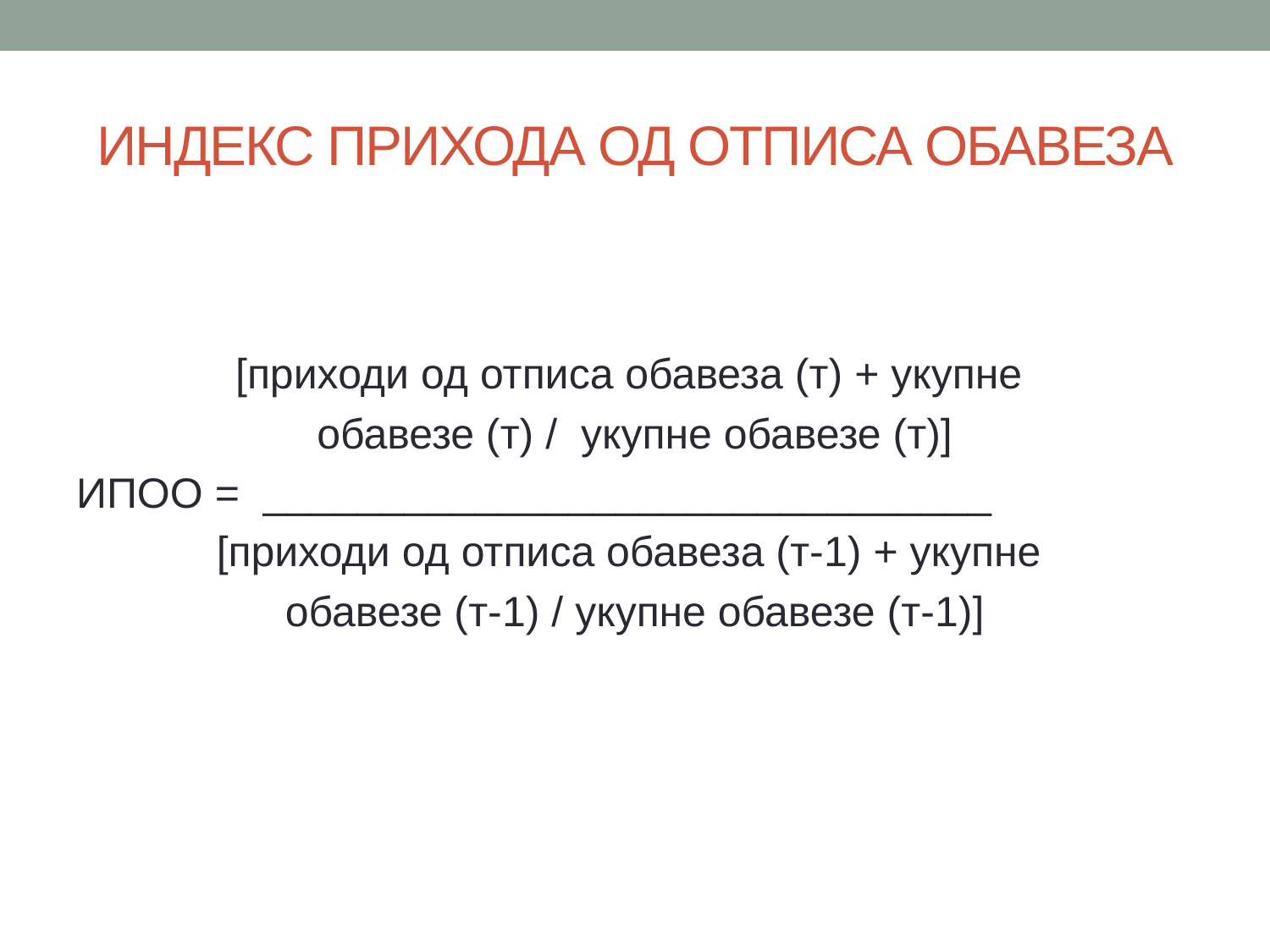

# ИНДЕКС ПРИХОДА ОД ОТПИСА ОБАВЕЗА

[приходи од отписа обавеза (т) + укупне
обавезе (т) /  укупне обавезе (т)]
ИПОО =  _______________________________
[приходи од отписа обавеза (т-1) + укупне
обавезе (т-1) / укупне обавезе (т-1)]